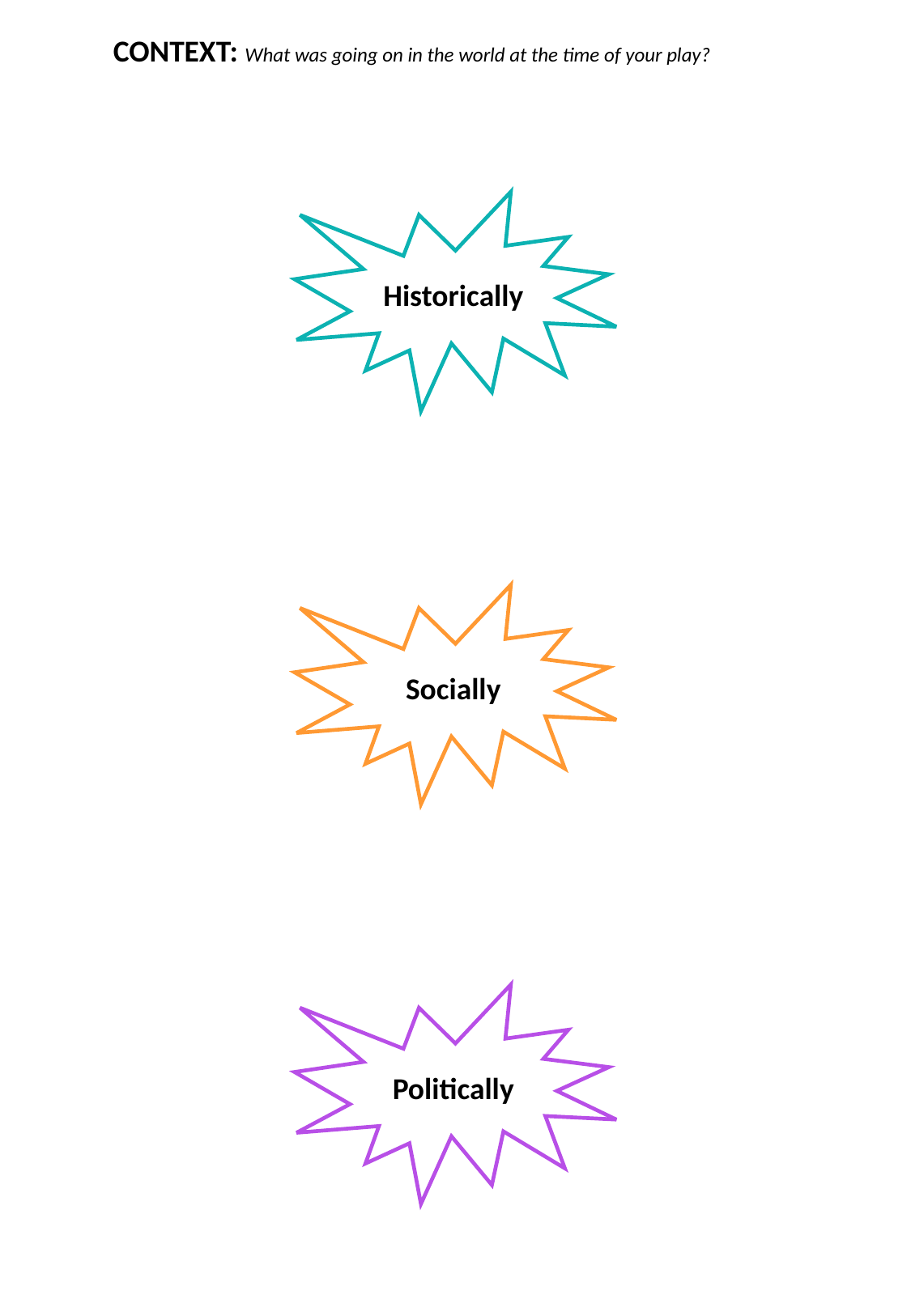

CONTEXT: What was going on in the world at the time of your play?

Historically
Socially
Politically